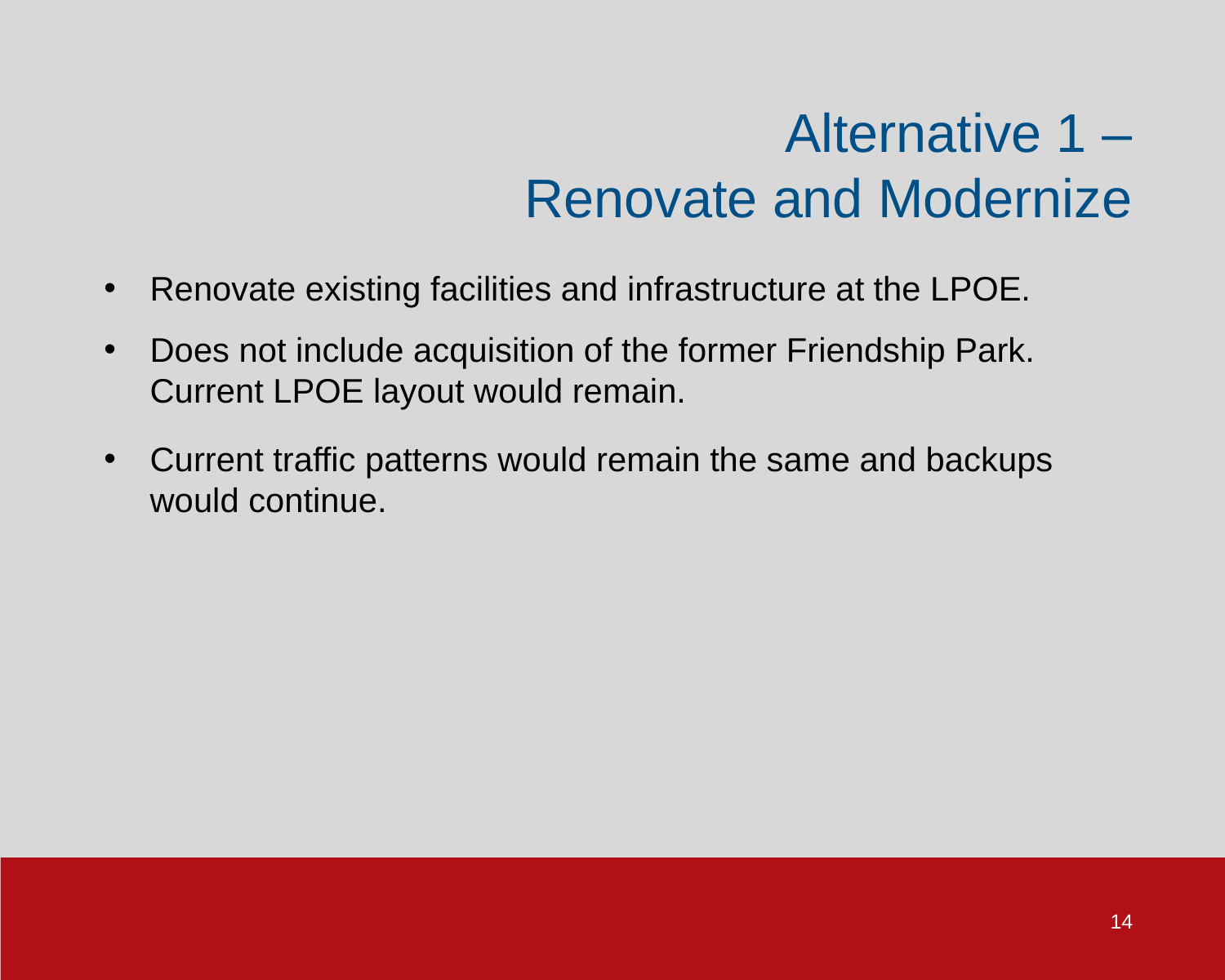

Alternative 1 –
Renovate and Modernize
Renovate existing facilities and infrastructure at the LPOE.
Does not include acquisition of the former Friendship Park. Current LPOE layout would remain.
Current traffic patterns would remain the same and backups would continue.
14